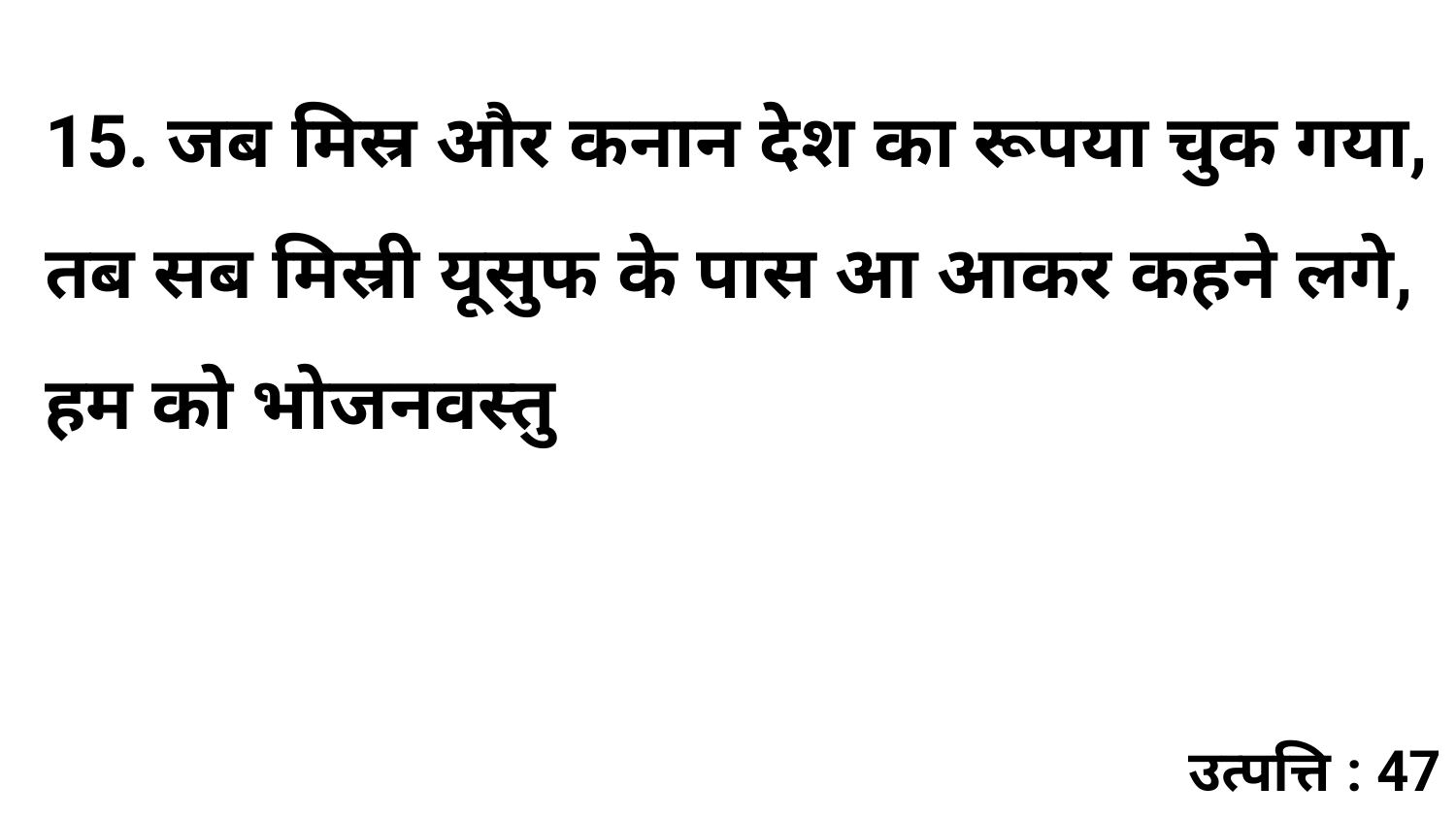

15. जब मिस्र और कनान देश का रूपया चुक गया, तब सब मिस्री यूसुफ के पास आ आकर कहने लगे, हम को भोजनवस्तु
उत्पत्ति : 47